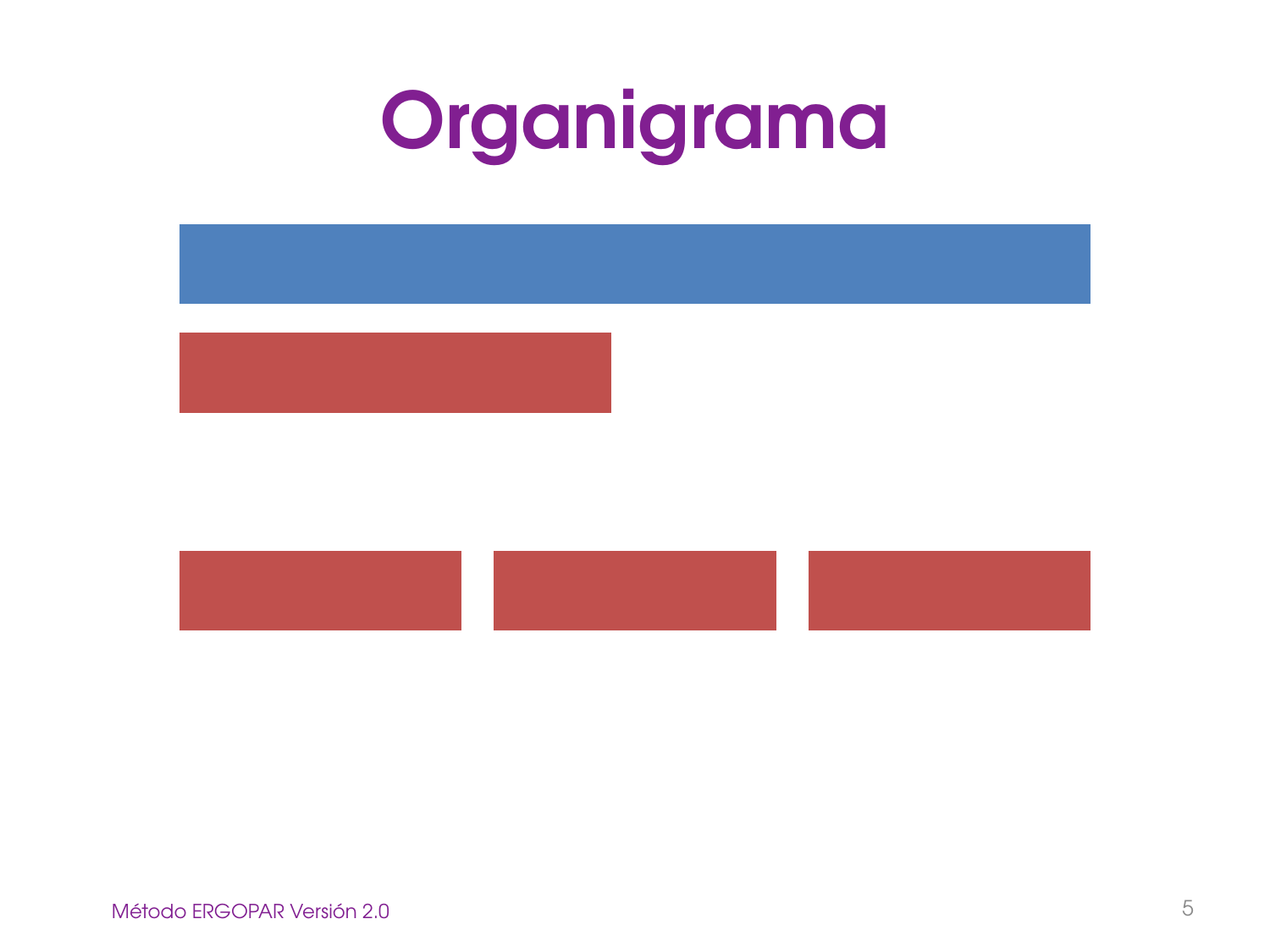

# Organigrama

5
Método ERGOPAR Versión 2.0